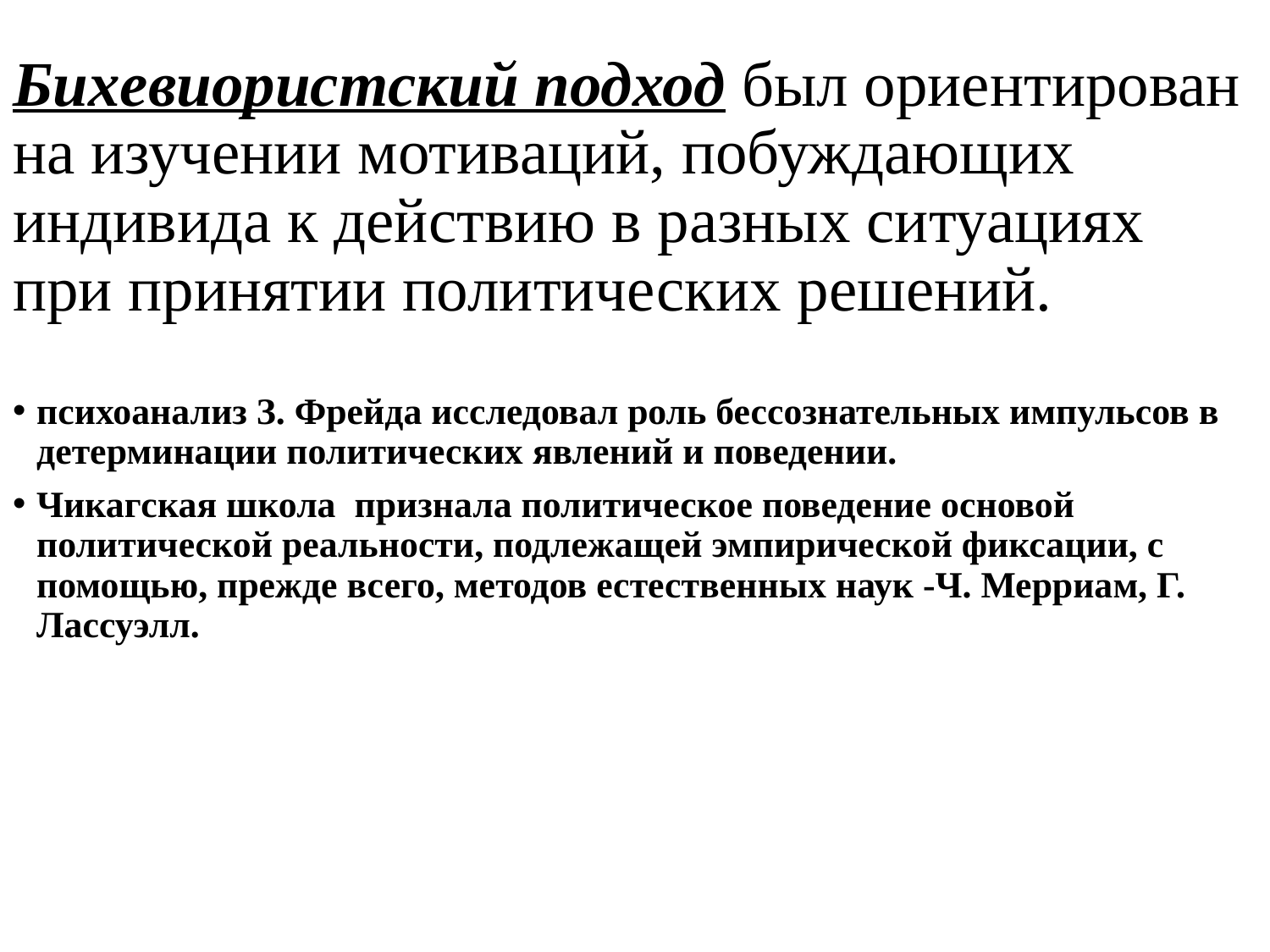

# Бихевиористский подход был ориентирован на изучении мотиваций, побуждающих индивида к действию в разных ситуациях при принятии политических решений.
психоанализ З. Фрейда исследовал роль бессознательных импульсов в детерминации политических явлений и поведении.
Чикагская школа  признала политическое поведение основой политической реальности, подлежащей эмпирической фиксации, с помощью, прежде всего, методов естественных наук -Ч. Мерриам, Г. Лассуэлл.